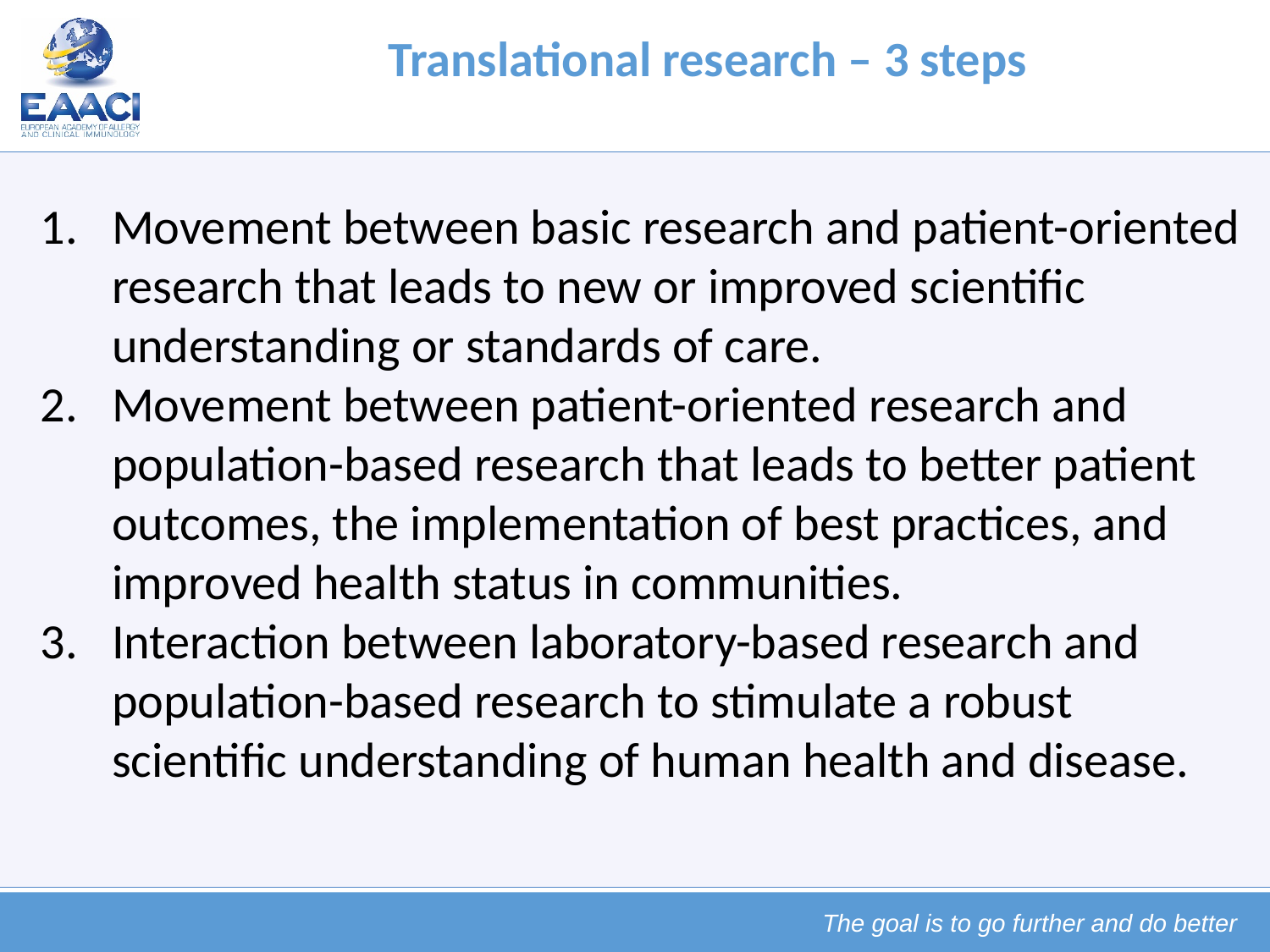

Translational research – 3 steps
Movement between basic research and patient-oriented research that leads to new or improved scientific understanding or standards of care.
Movement between patient-oriented research and population-based research that leads to better patient outcomes, the implementation of best practices, and improved health status in communities.
Interaction between laboratory-based research and population-based research to stimulate a robust scientific understanding of human health and disease.